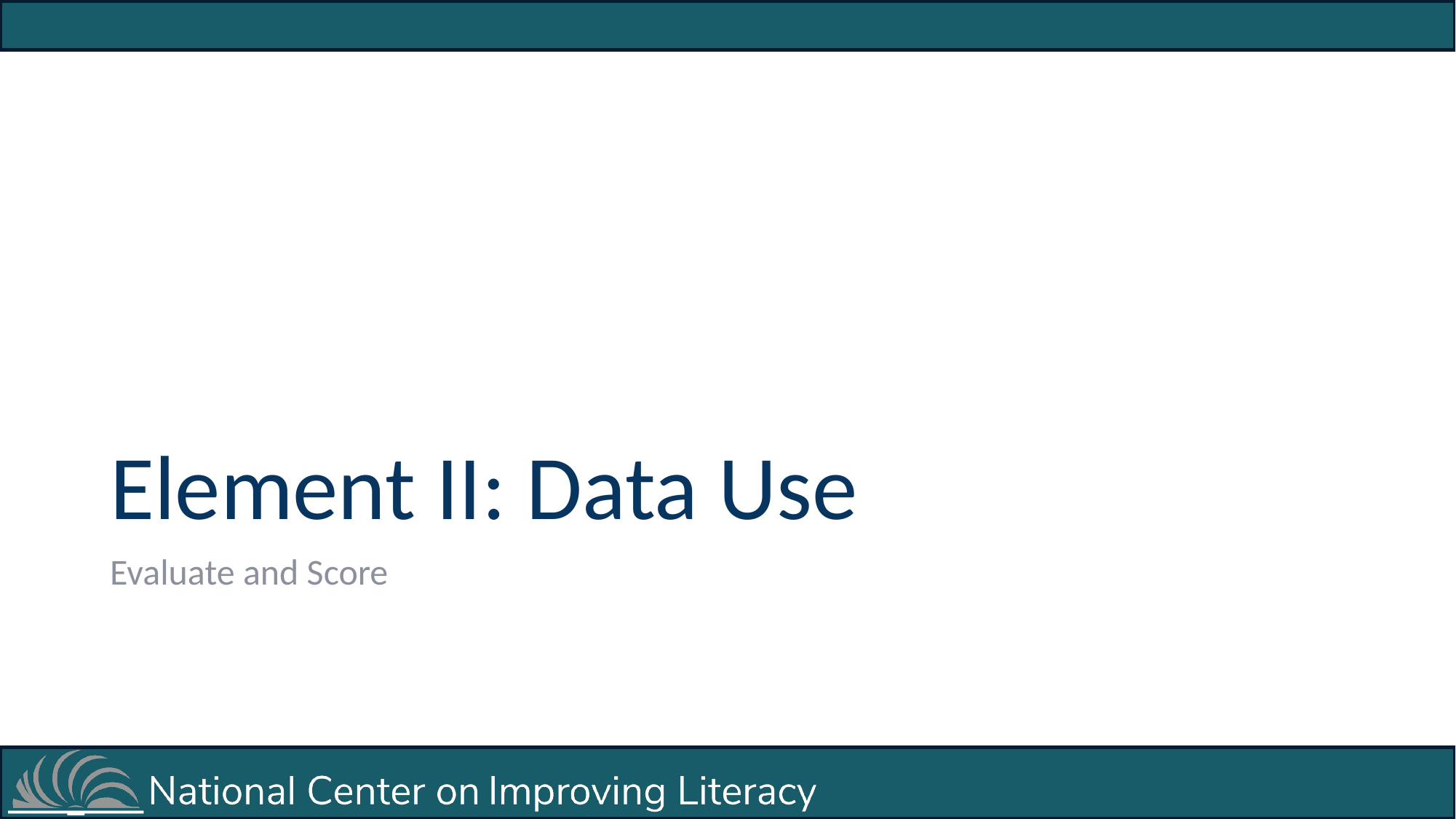

# Element II: Data Use
Evaluate and Score